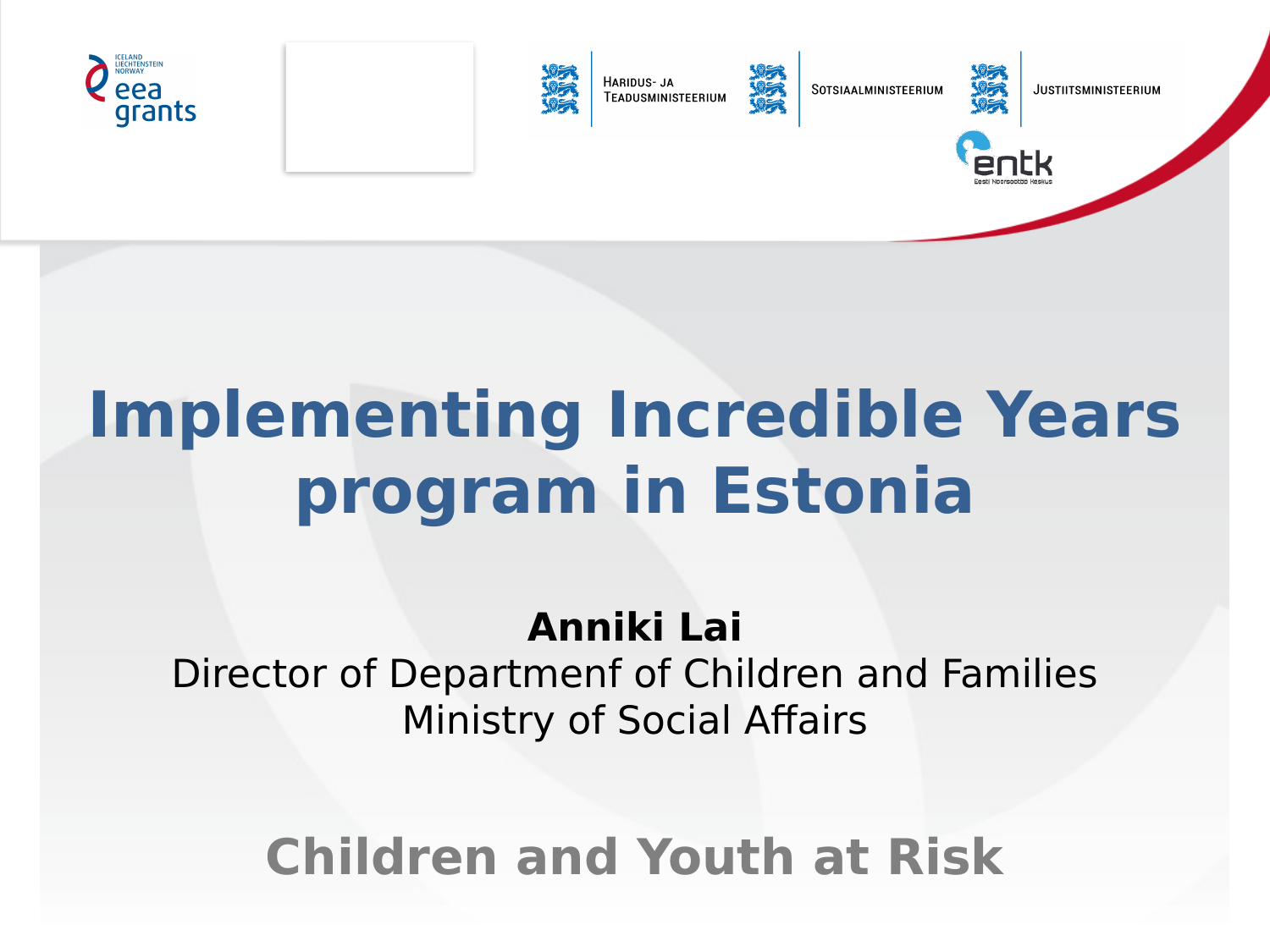

Implementing Incredible Years program in Estonia
Anniki Lai
Director of Departmenf of Children and Families
Ministry of Social Affairs